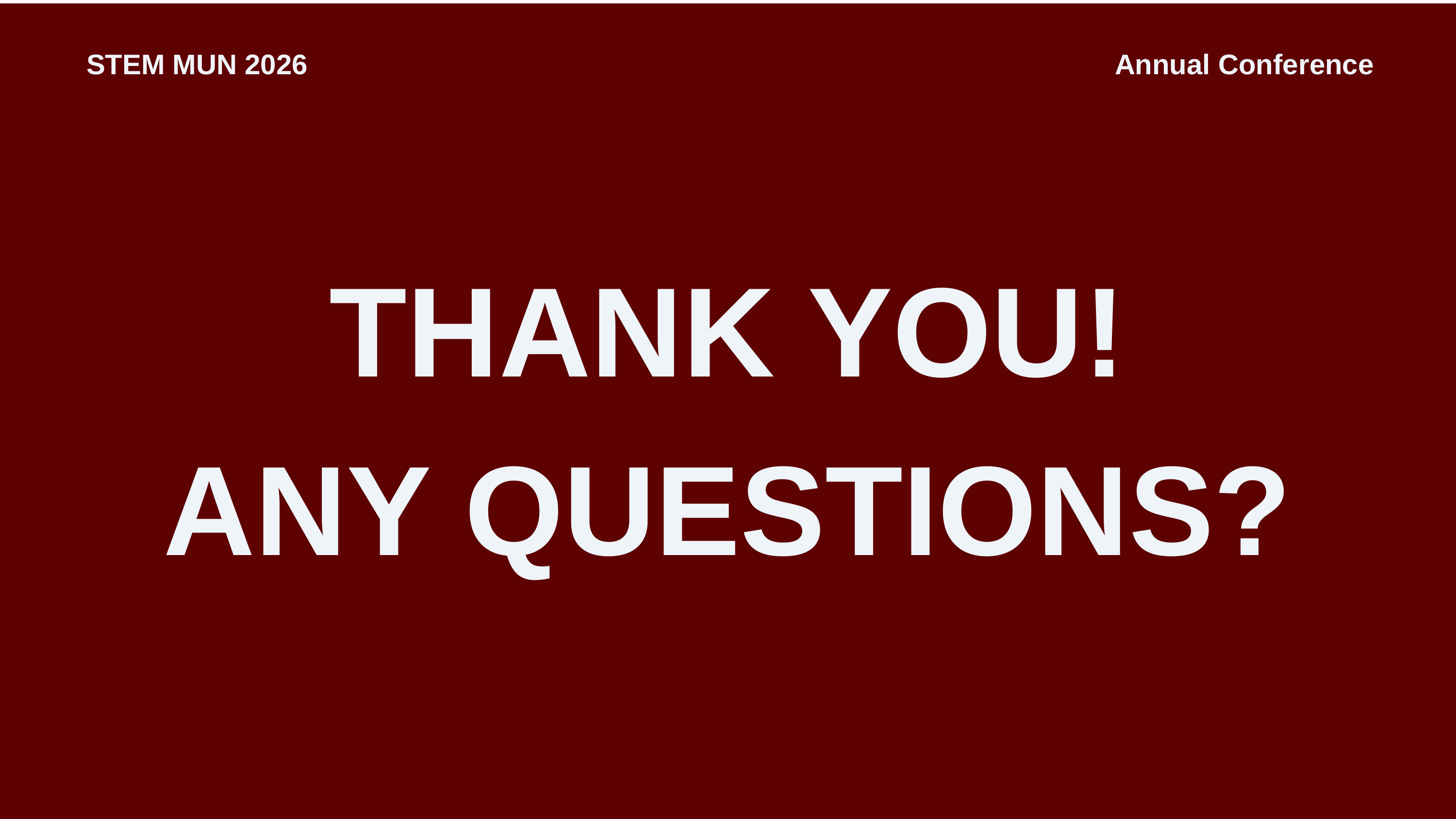

STEM MUN 2026
Annual Conference
THANK YOU!
ANY QUESTIONS?